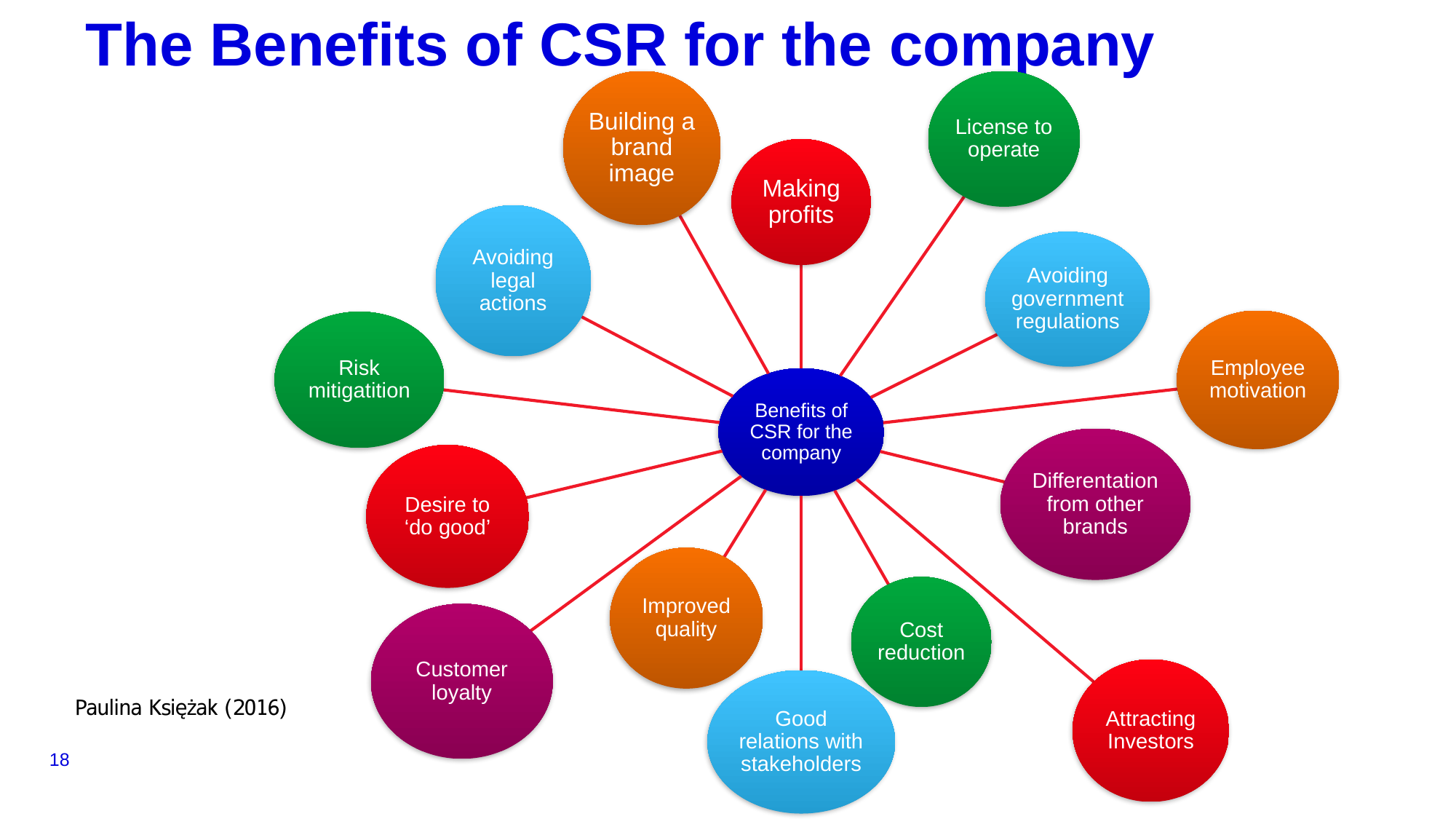

# The Benefits of CSR for the company
Benefits of CSR for the company

Making profits

License to operate

Avoiding government regulations

Employee motivation

Differentation from other brands

Attracting Investors

Cost reduction

Good relations with stakeholders

Improved quality

Customer loyalty

Desire to ‘do good’

Risk mitigatition

Avoiding legal actions

Building a brand image
Paulina Księżak (2016)
18